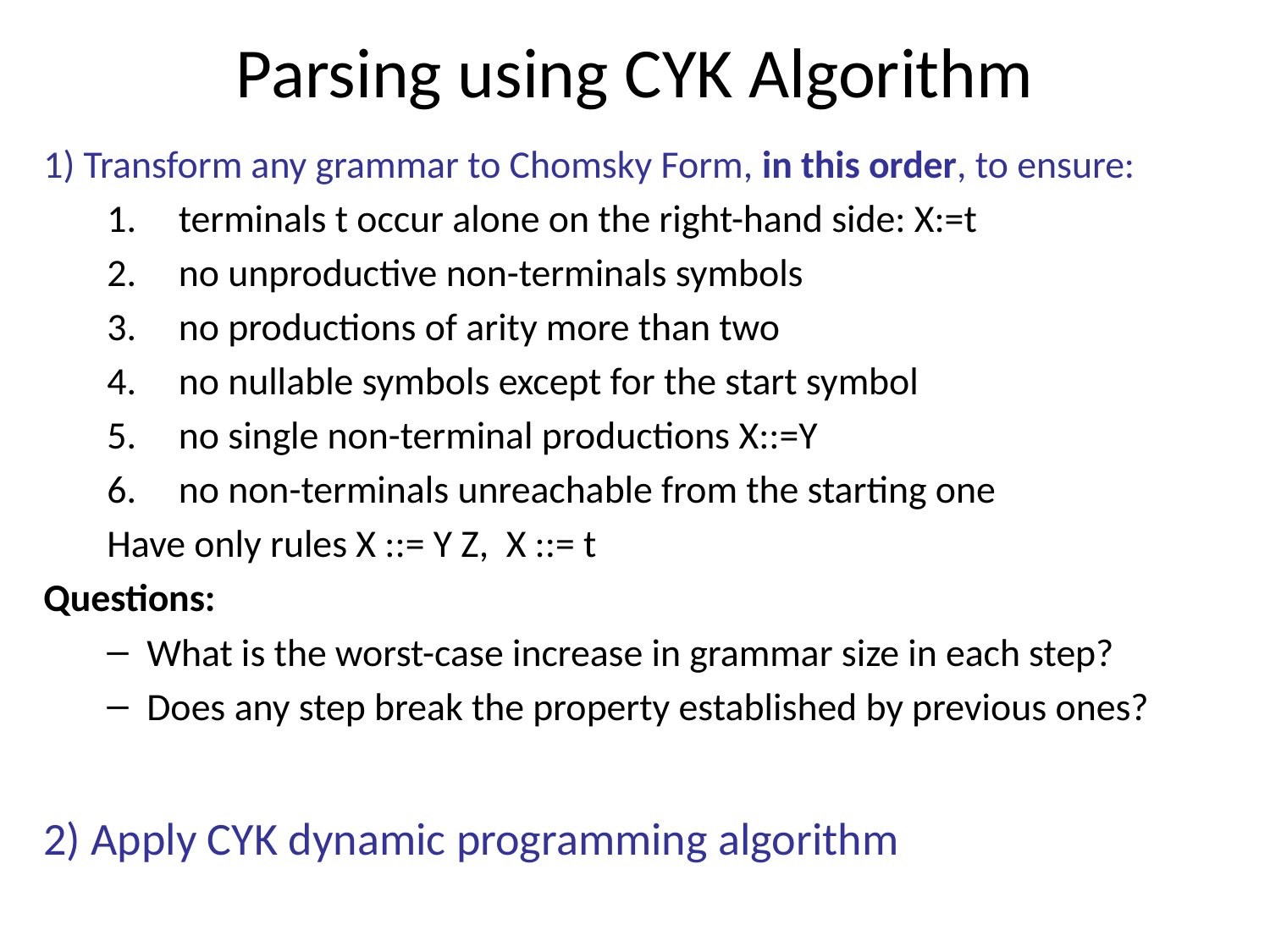

# Parsing using CYK Algorithm
1) Transform any grammar to Chomsky Form, in this order, to ensure:
terminals t occur alone on the right-hand side: X:=t
no unproductive non-terminals symbols
no productions of arity more than two
no nullable symbols except for the start symbol
no single non-terminal productions X::=Y
no non-terminals unreachable from the starting one
Have only rules X ::= Y Z,  X ::= t
Questions:
What is the worst-case increase in grammar size in each step?
Does any step break the property established by previous ones?

2) Apply CYK dynamic programming algorithm